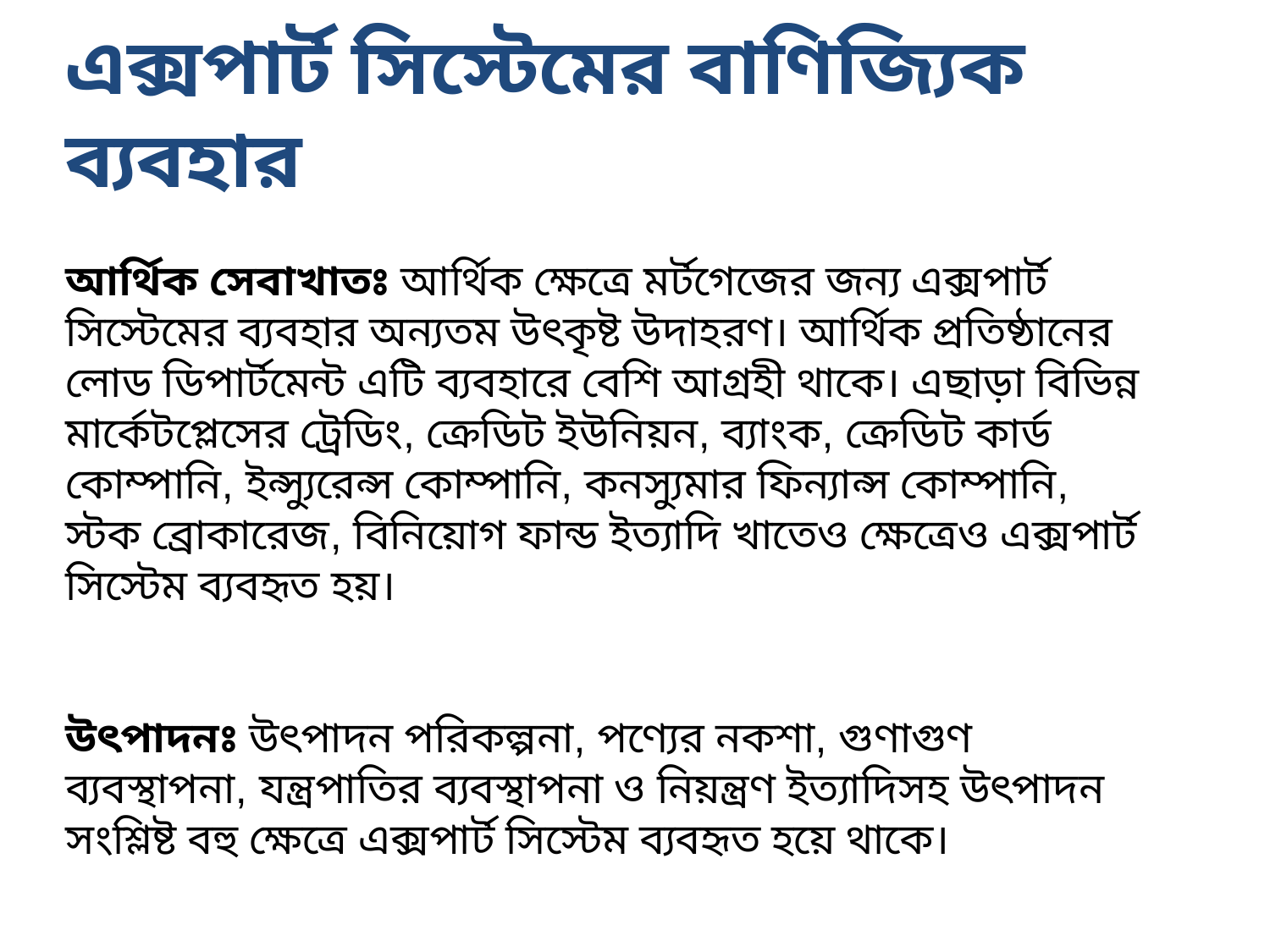

এক্সপার্ট সিস্টেমের বাণিজ্যিক ব্যবহার
আর্থিক সেবাখাতঃ আর্থিক ক্ষেত্রে মর্টগেজের জন্য এক্সপার্ট সিস্টেমের ব্যবহার অন্যতম উৎকৃষ্ট উদাহরণ। আর্থিক প্রতিষ্ঠানের লোড ডিপার্টমেন্ট এটি ব্যবহারে বেশি আগ্রহী থাকে। এছাড়া বিভিন্ন মার্কেটপ্লেসের ট্রেডিং, ক্রেডিট ইউনিয়ন, ব্যাংক, ক্রেডিট কার্ড কোম্পানি, ইন্স্যুরেন্স কোম্পানি, কনস্যুমার ফিন্যান্স কোম্পানি, স্টক ব্রোকারেজ, বিনিয়োগ ফান্ড ইত্যাদি খাতেও ক্ষেত্রেও এক্সপার্ট সিস্টেম ব্যবহৃত হয়।

উৎপাদনঃ উৎপাদন পরিকল্পনা, পণ্যের নকশা, গুণাগুণ ব্যবস্থাপনা, যন্ত্রপাতির ব্যবস্থাপনা ও নিয়ন্ত্রণ ইত্যাদিসহ উৎপাদন সংশ্লিষ্ট বহু ক্ষেত্রে এক্সপার্ট সিস্টেম ব্যবহৃত হয়ে থাকে।

মানবসম্পদঃ মানবসম্পদ ব্যবস্থাপনা, কর্মীদের দক্ষতার মূল্যায়ন, বিভিন্ন ভাতা ও পেনশন ব্যবস্থাপনায় কার্যকরভাবে এক্সপার্ট সিস্টেমকে ব্যবহার করা যায়।